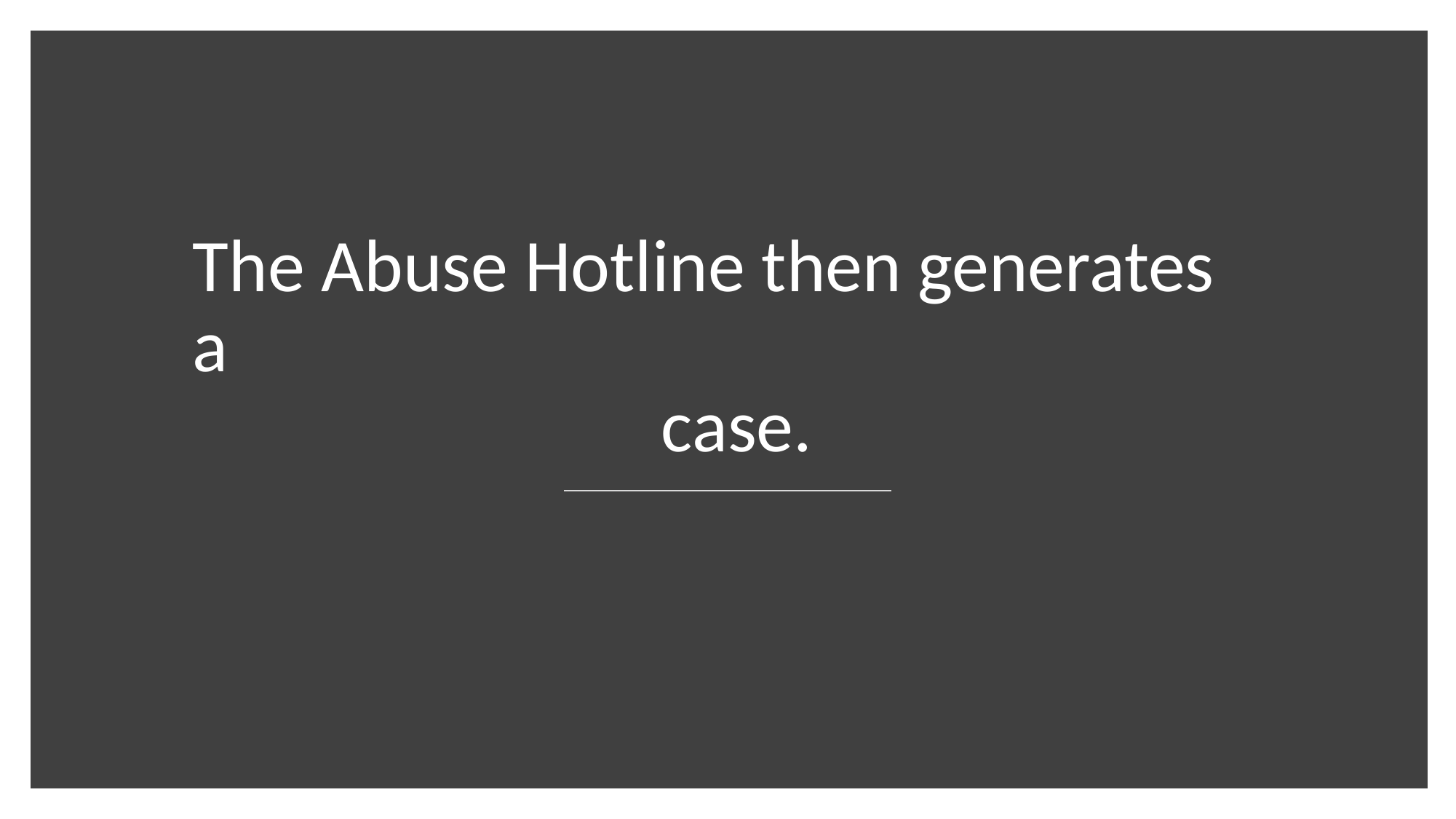

# The Abuse Hotline then generates a case.